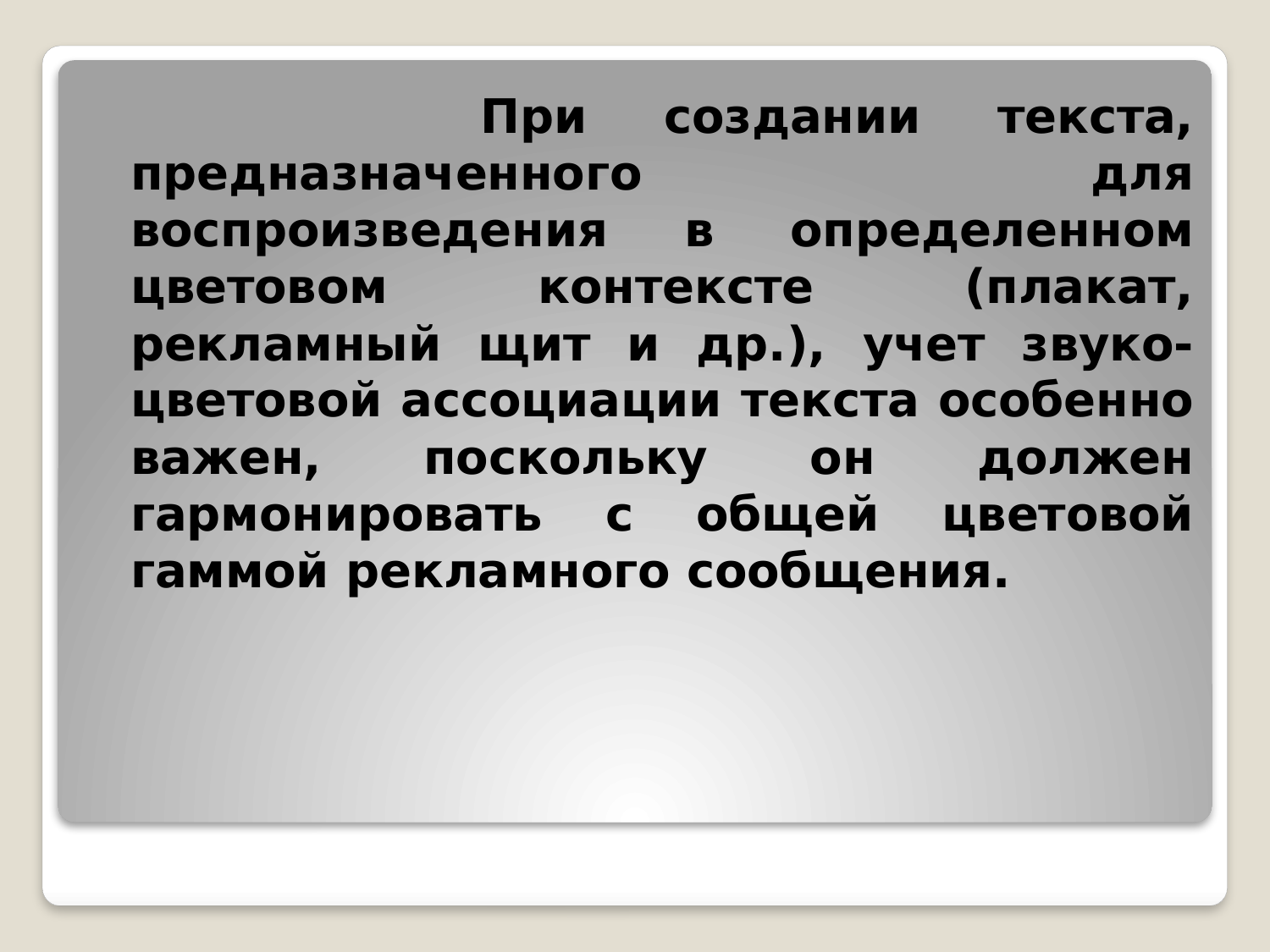

При создании текста, предназначенного для воспроизведения в определенном цветовом контексте (плакат, рекламный щит и др.), учет звуко-цветовой ассоциации текста особенно важен, поскольку он должен гармонировать с общей цветовой гаммой рекламного сообщения.
#